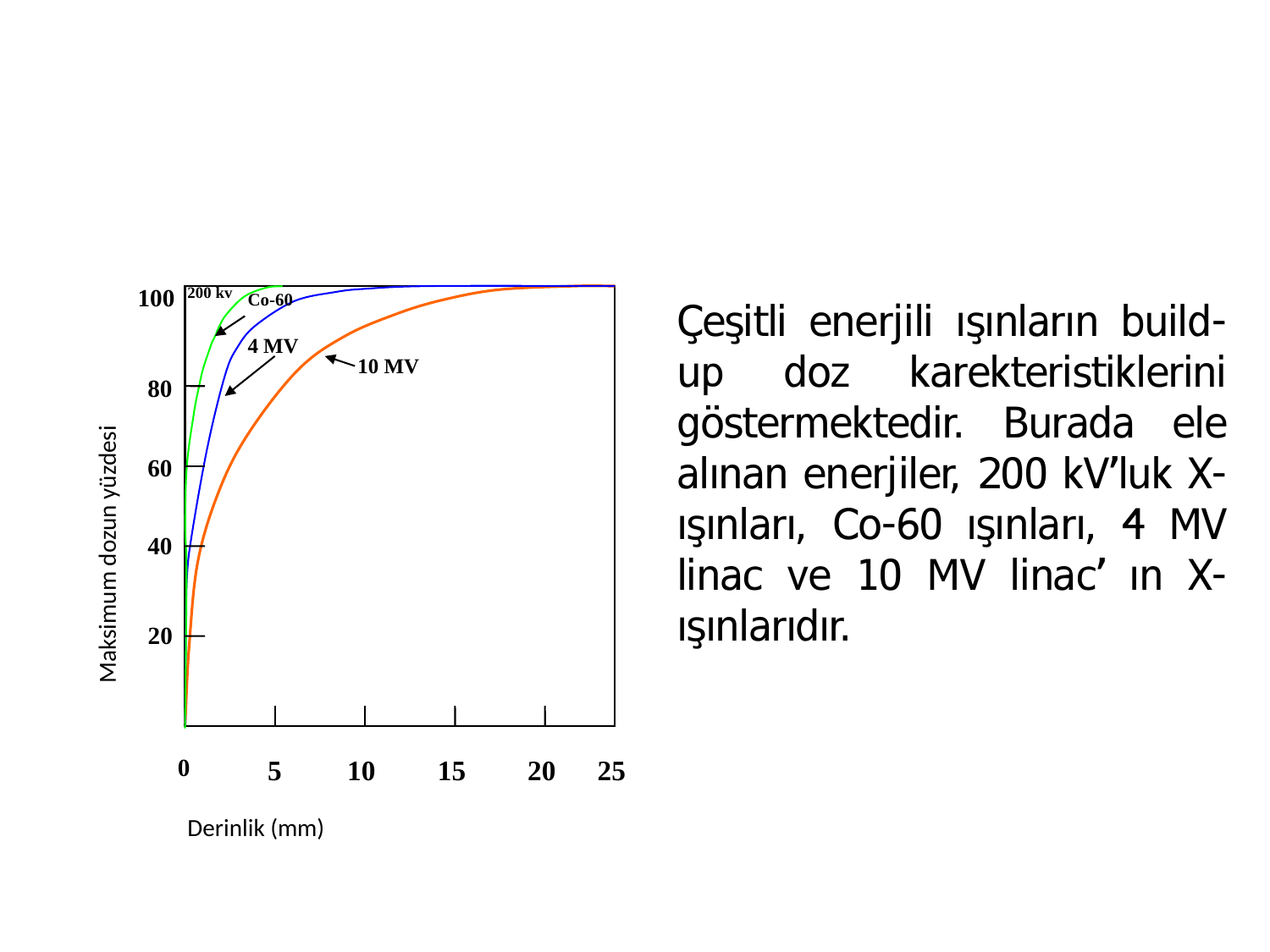

100
200 kv
Co-60

Çeşitli enerjili ışınların build-up doz karekteristiklerini göstermektedir. Burada ele alınan enerjiler, 200 kV’luk X-ışınları, Co-60 ışınları, 4 MV linac ve 10 MV linac’ ın X-ışınlarıdır.

4 MV
10 MV

80

60

Maksimum dozun yüzdesi
40

20

0
5
10
15
20
25
Derinlik (mm)